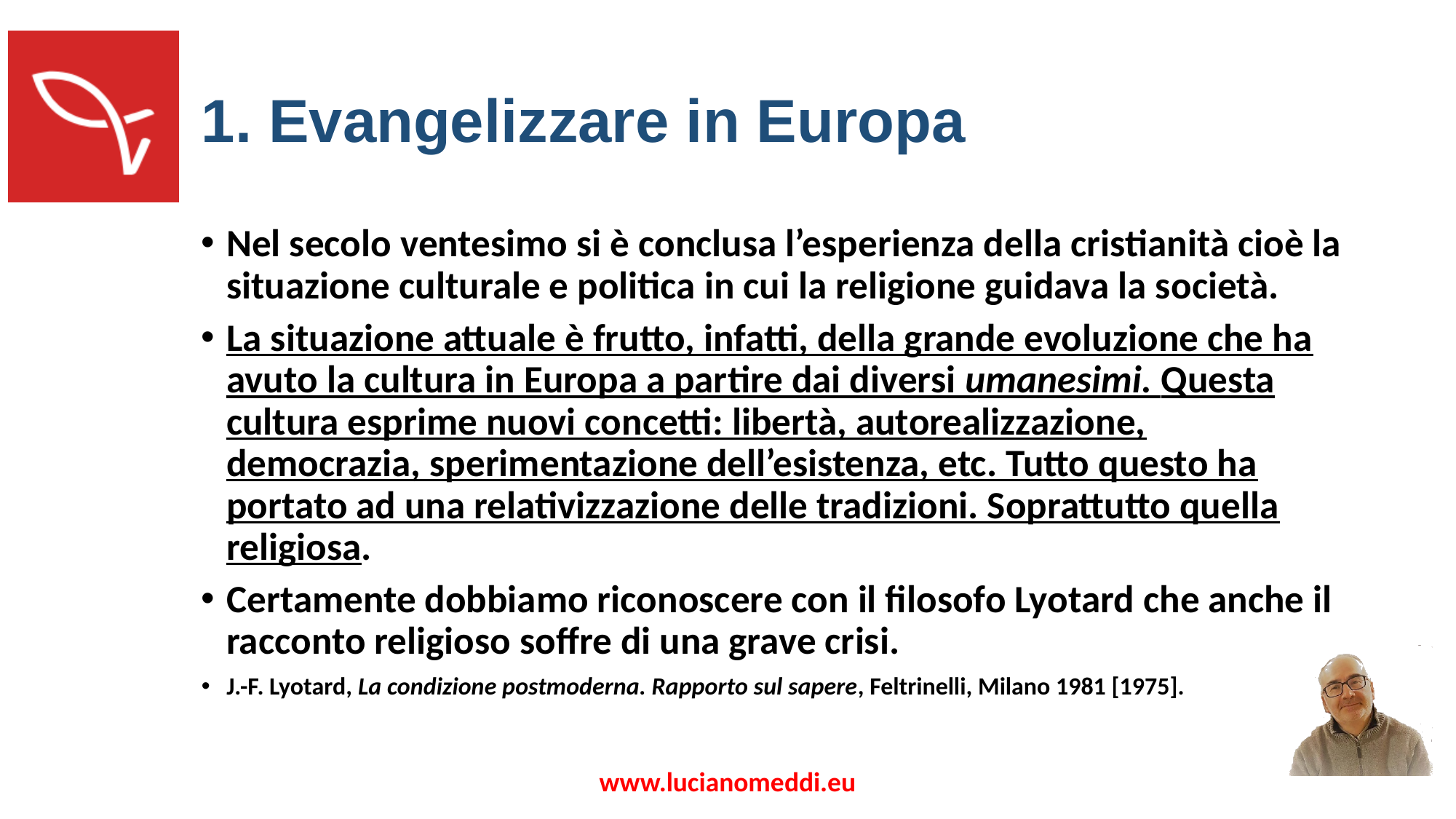

# 1. Evangelizzare in Europa
Nel secolo ventesimo si è conclusa l’esperienza della cristianità cioè la situazione culturale e politica in cui la religione guidava la società.
La situazione attuale è frutto, infatti, della grande evoluzione che ha avuto la cultura in Europa a partire dai diversi umanesimi. Questa cultura esprime nuovi concetti: libertà, autorealizzazione, democrazia, sperimentazione dell’esistenza, etc. Tutto questo ha portato ad una relativizzazione delle tradizioni. Soprattutto quella religiosa.
Certamente dobbiamo riconoscere con il filosofo Lyotard che anche il racconto religioso soffre di una grave crisi.
J.-F. Lyotard, La condizione postmoderna. Rapporto sul sapere, Feltrinelli, Milano 1981 [1975].

www.lucianomeddi.eu